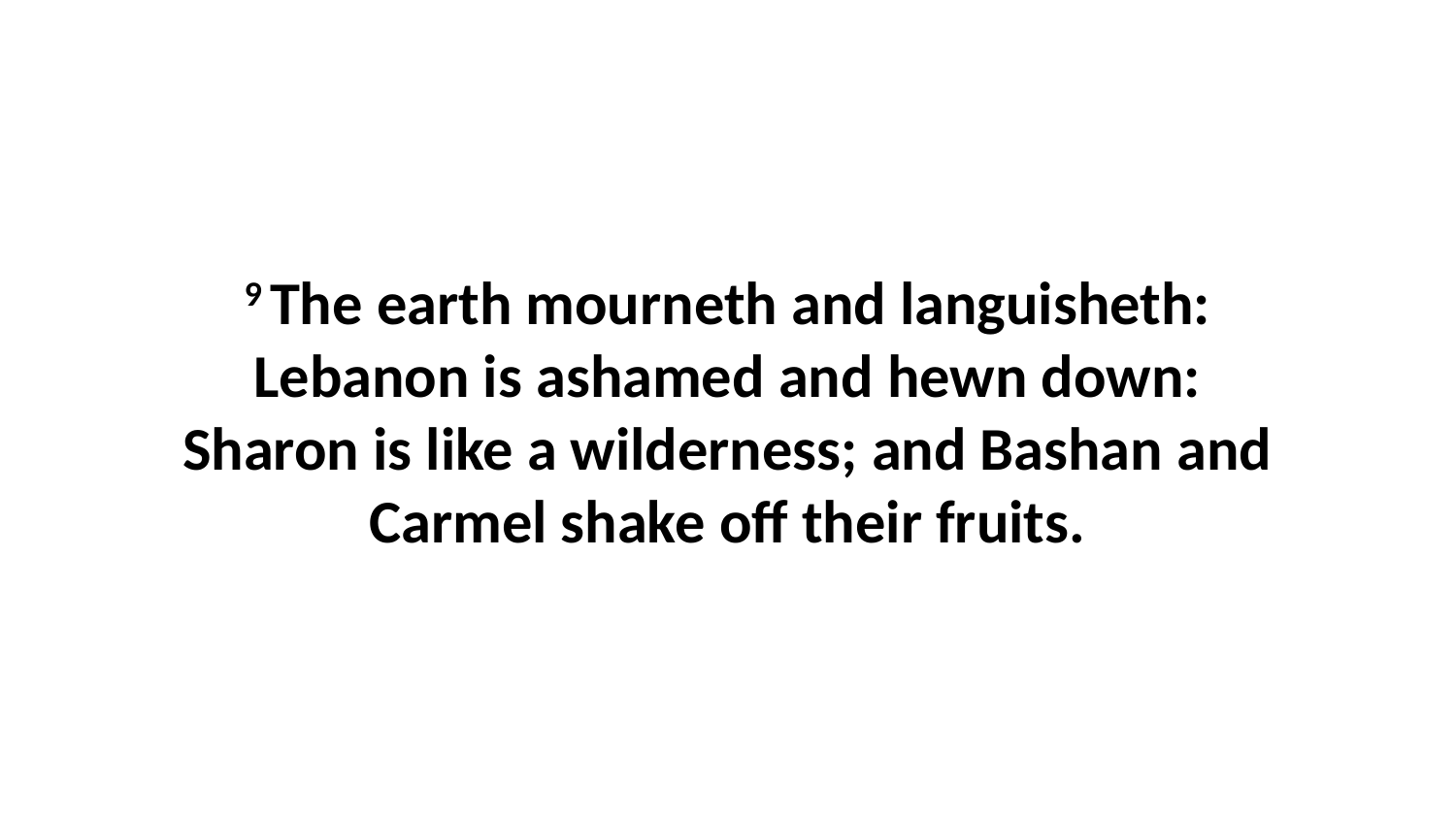

9 The earth mourneth and languisheth: Lebanon is ashamed and hewn down: Sharon is like a wilderness; and Bashan and Carmel shake off their fruits.